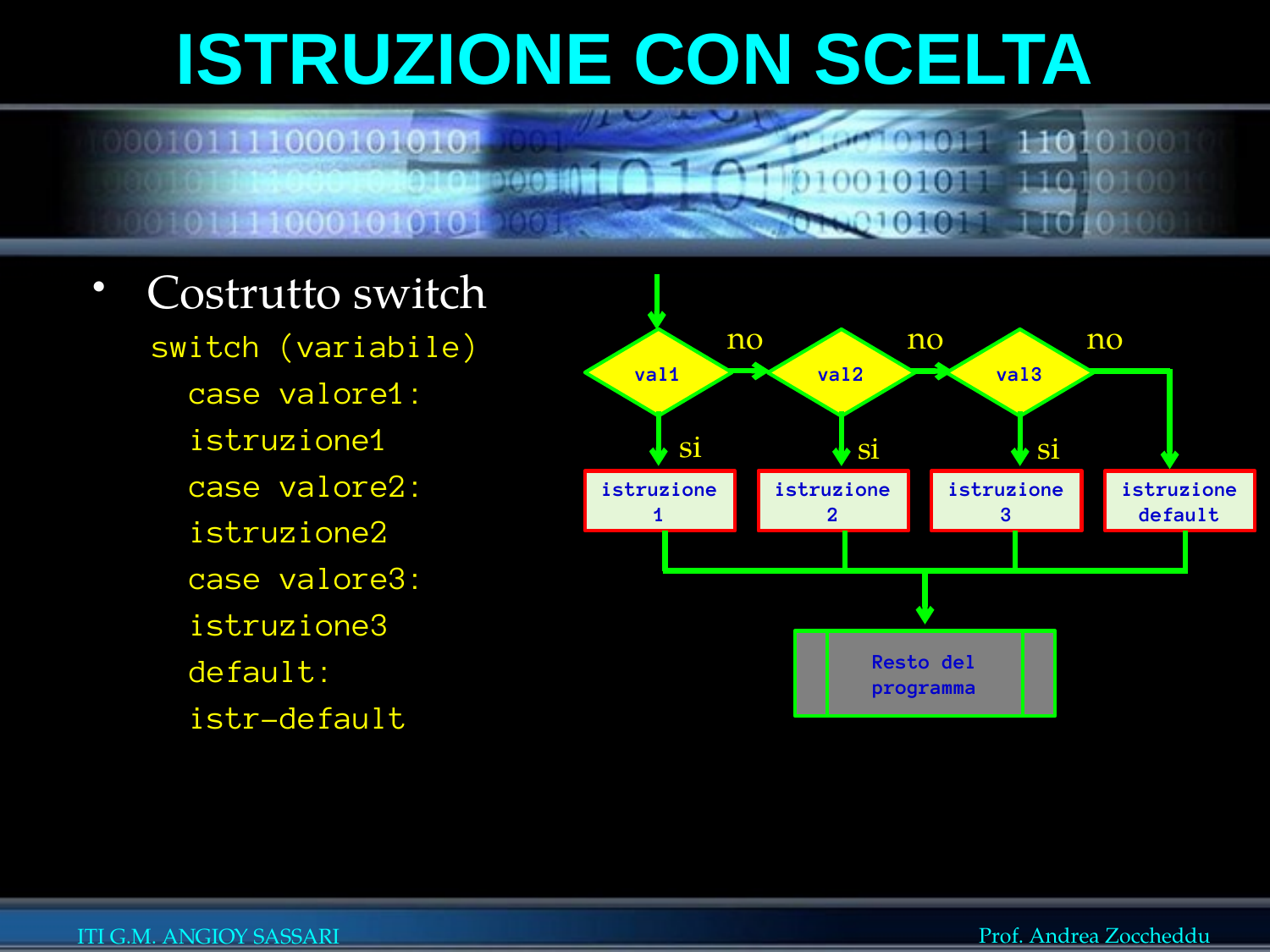

# Istruzione con scelta
Costrutto switch
switch (variabile)
	case valore1:
			istruzione1
	case valore2:
			istruzione2
	case valore3:
			istruzione3
		default:
			istr-default
no
no
no
val1
val2
val3
si
si
si
istruzione1
istruzione2
istruzione3
istruzionedefault
Resto del programma